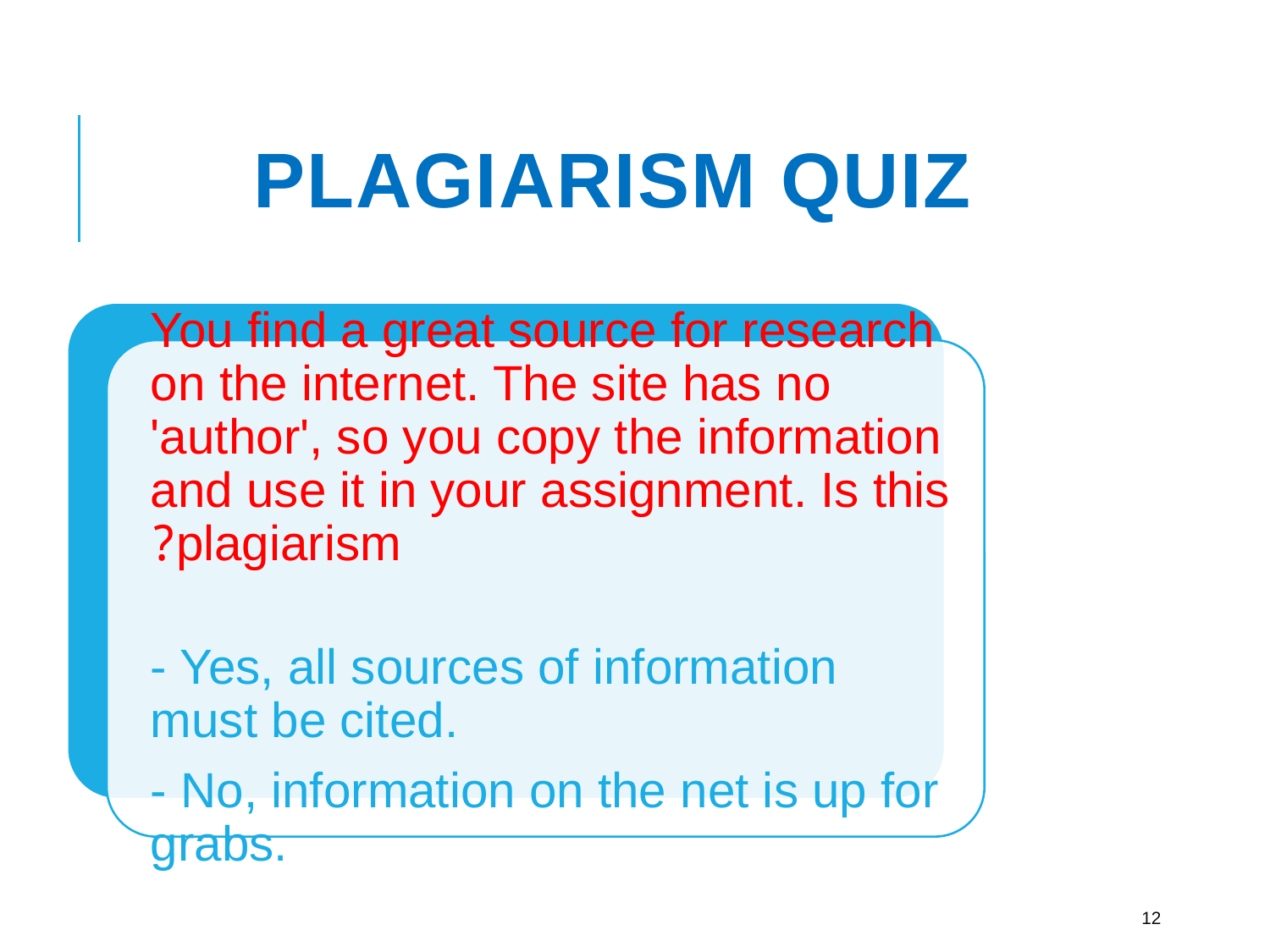

# Plagiarism Quiz
You find a great source for research on the internet. The site has no 'author', so you copy the information and use it in your assignment. Is this plagiarism?
- Yes, all sources of information must be cited.
- No, information on the net is up for grabs.
12